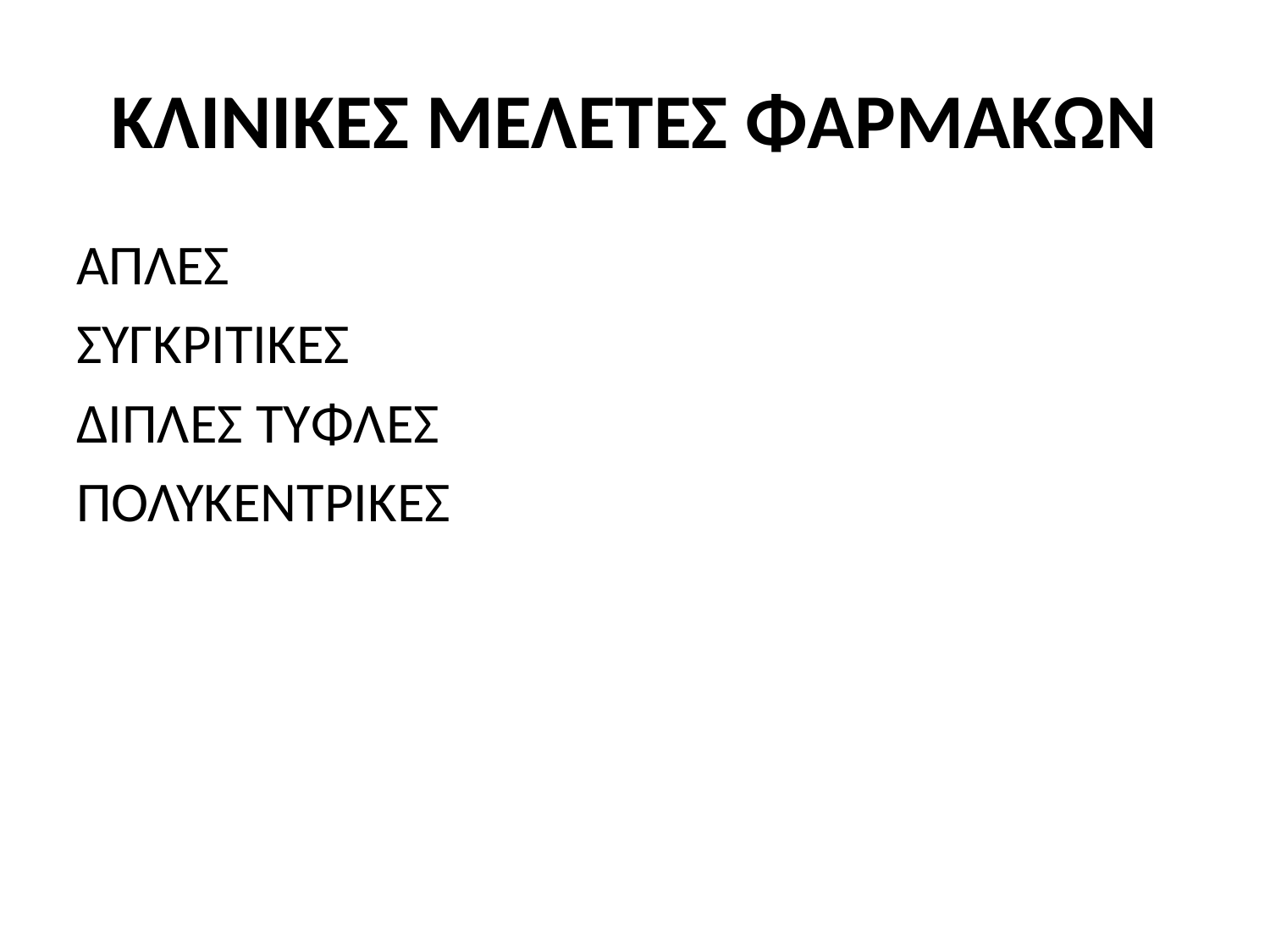

# ΚΛΙΝΙΚΕΣ ΜΕΛΕΤΕΣ ΦΑΡΜΑΚΩΝ
ΑΠΛΕΣ
ΣΥΓΚΡΙΤΙΚΕΣ
ΔΙΠΛΕΣ ΤΥΦΛΕΣ
ΠΟΛΥΚΕΝΤΡΙΚΕΣ